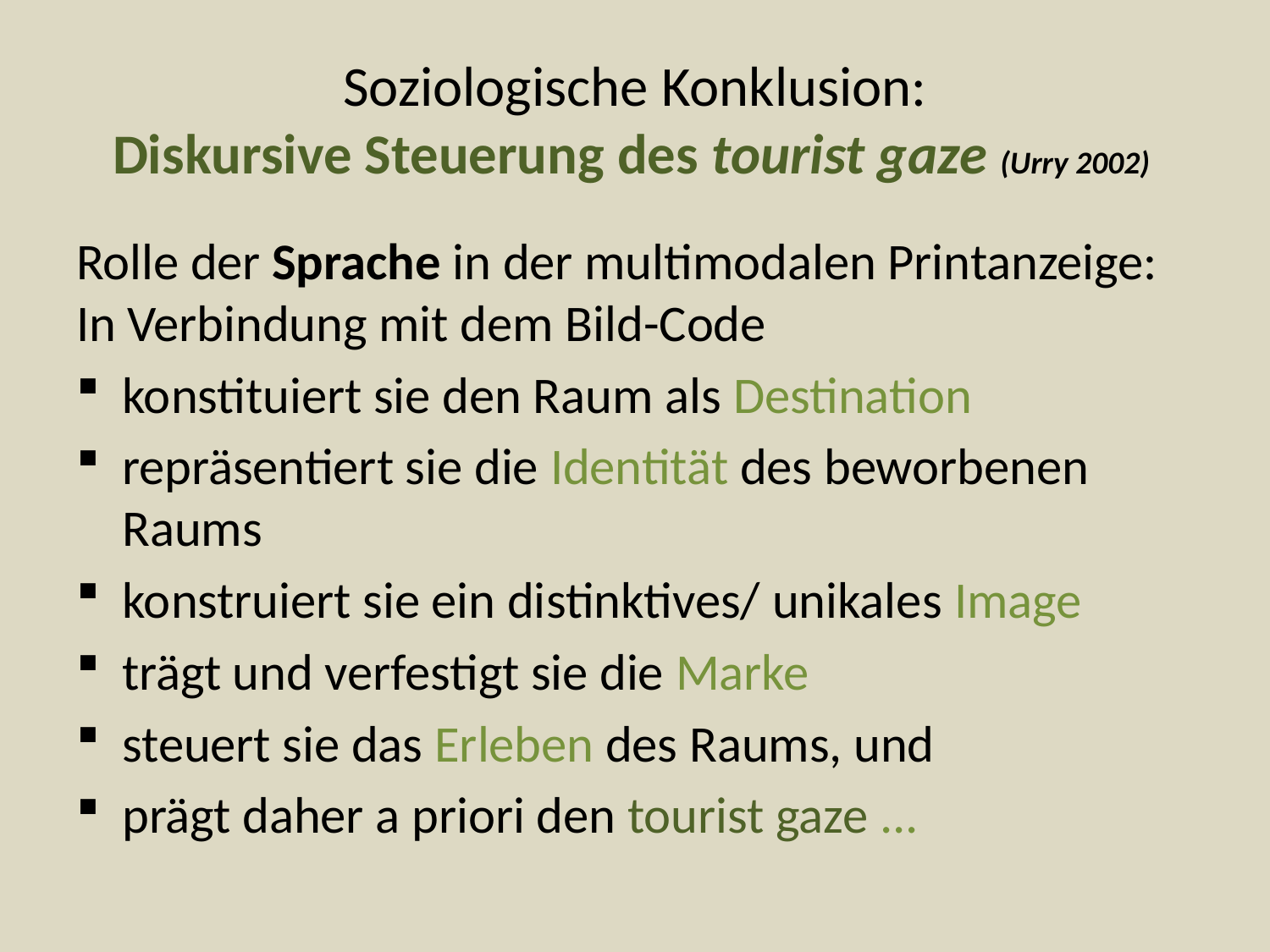

# Soziologische Konklusion: Diskursive Steuerung des tourist gaze (Urry 2002)
Rolle der Sprache in der multimodalen Printanzeige: In Verbindung mit dem Bild-Code
konstituiert sie den Raum als Destination
repräsentiert sie die Identität des beworbenen Raums
konstruiert sie ein distinktives/ unikales Image
trägt und verfestigt sie die Marke
steuert sie das Erleben des Raums, und
prägt daher a priori den tourist gaze ...